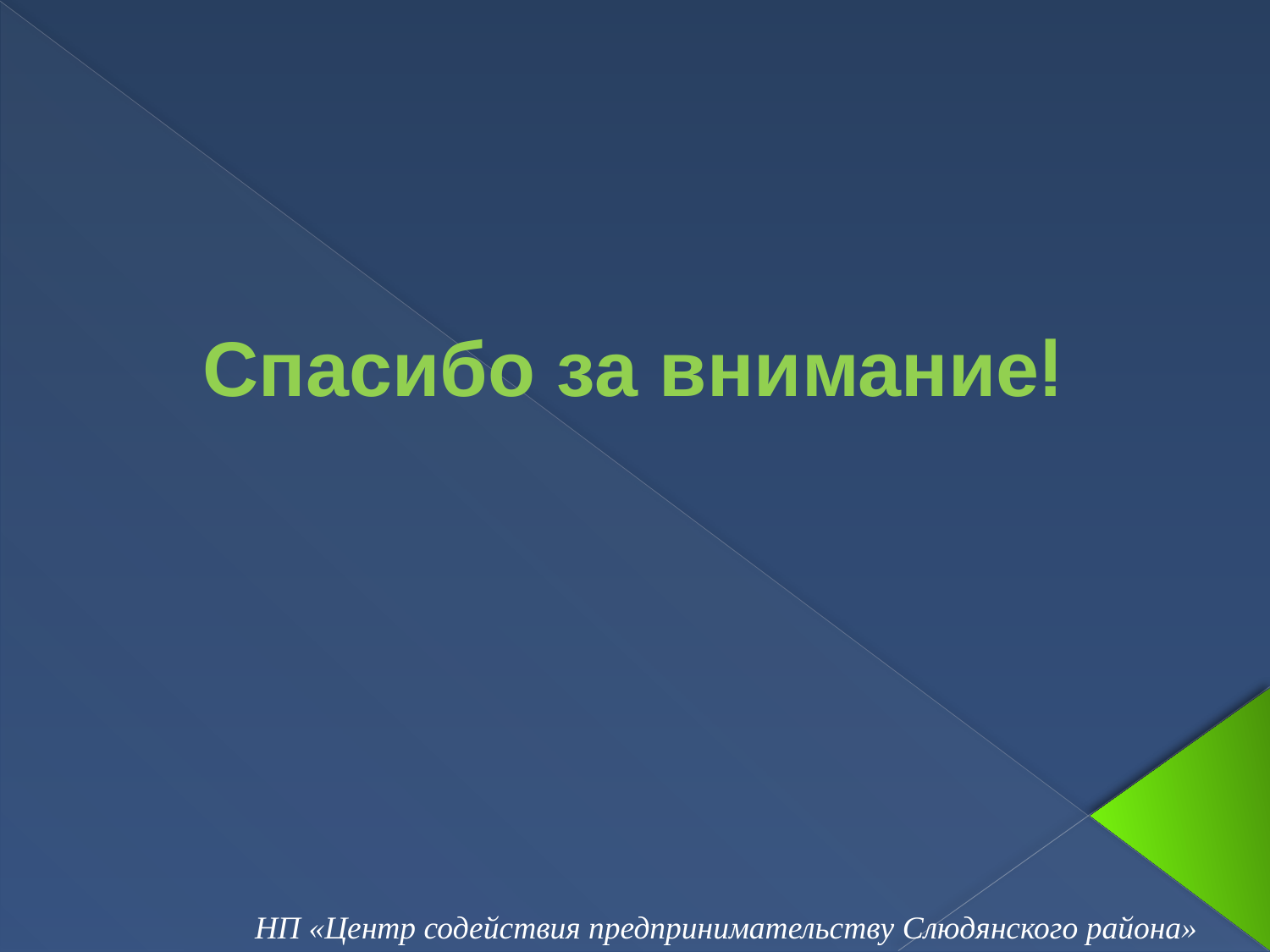

Спасибо за внимание!
НП «Центр содействия предпринимательству Слюдянского района»